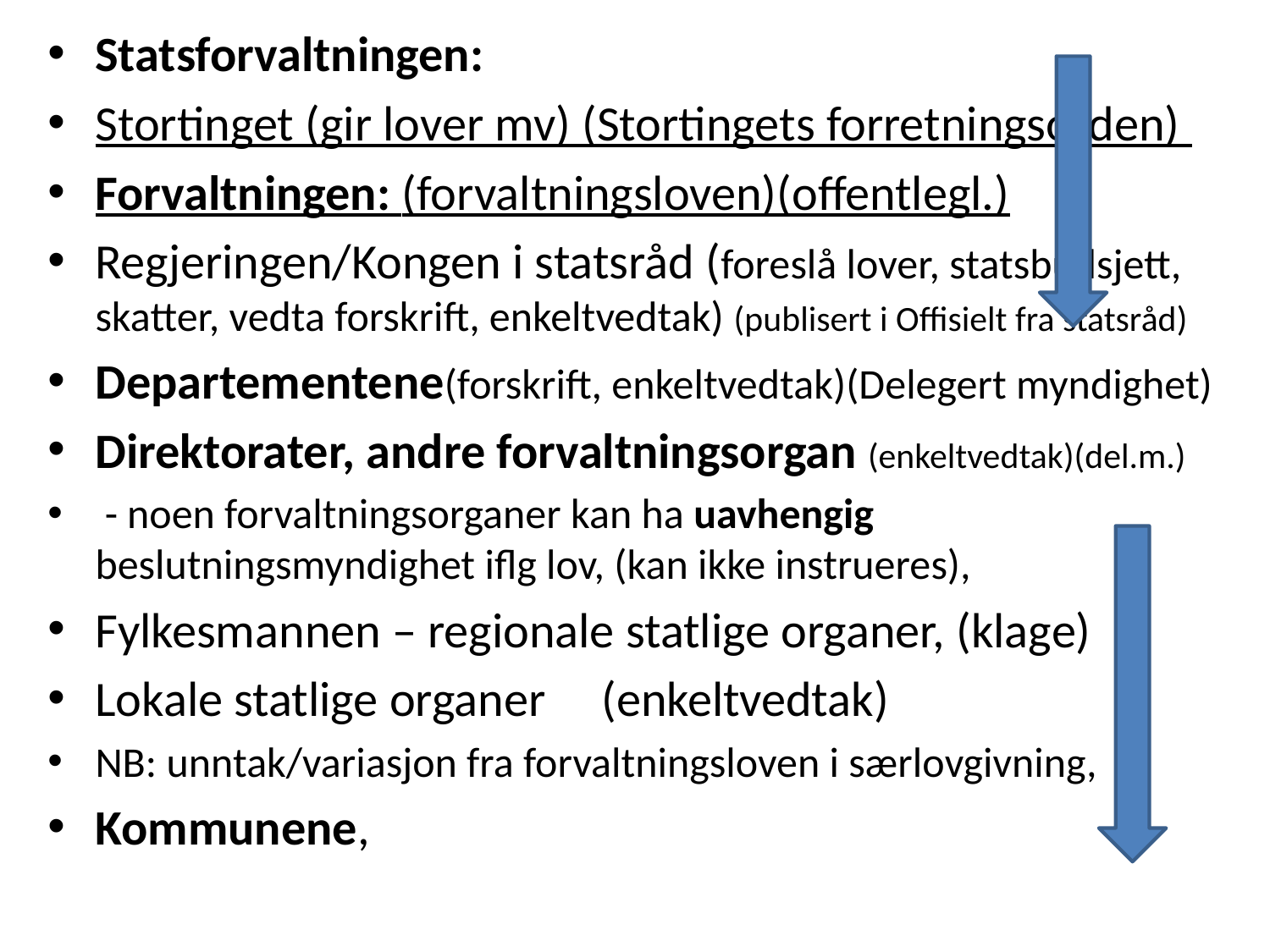

Statsforvaltningen:
Stortinget (gir lover mv) (Stortingets forretningsorden)
Forvaltningen: (forvaltningsloven)(offentlegl.)
Regjeringen/Kongen i statsråd (foreslå lover, statsbudsjett, skatter, vedta forskrift, enkeltvedtak) (publisert i Offisielt fra statsråd)
Departementene(forskrift, enkeltvedtak)(Delegert myndighet)
Direktorater, andre forvaltningsorgan (enkeltvedtak)(del.m.)
 - noen forvaltningsorganer kan ha uavhengig beslutningsmyndighet iflg lov, (kan ikke instrueres),
Fylkesmannen – regionale statlige organer, (klage)
Lokale statlige organer     (enkeltvedtak)
NB: unntak/variasjon fra forvaltningsloven i særlovgivning,
Kommunene,
#